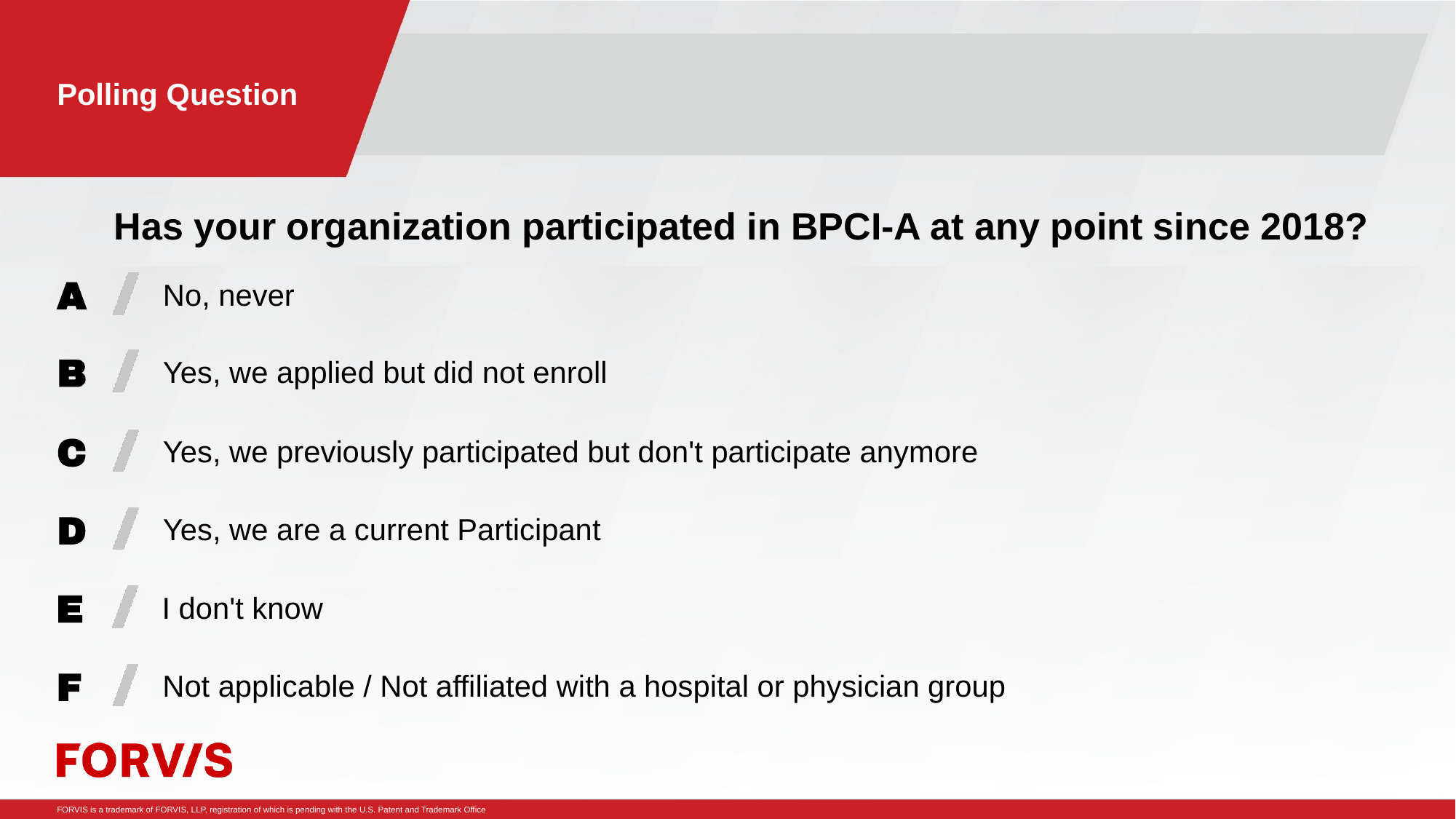

# Polling Question
Has your organization participated in BPCI-A at any point since 2018?
No, never
Yes, we applied but did not enroll
Yes, we previously participated but don't participate anymore
Yes, we are a current Participant
I don't know
Not applicable / Not affiliated with a hospital or physician group